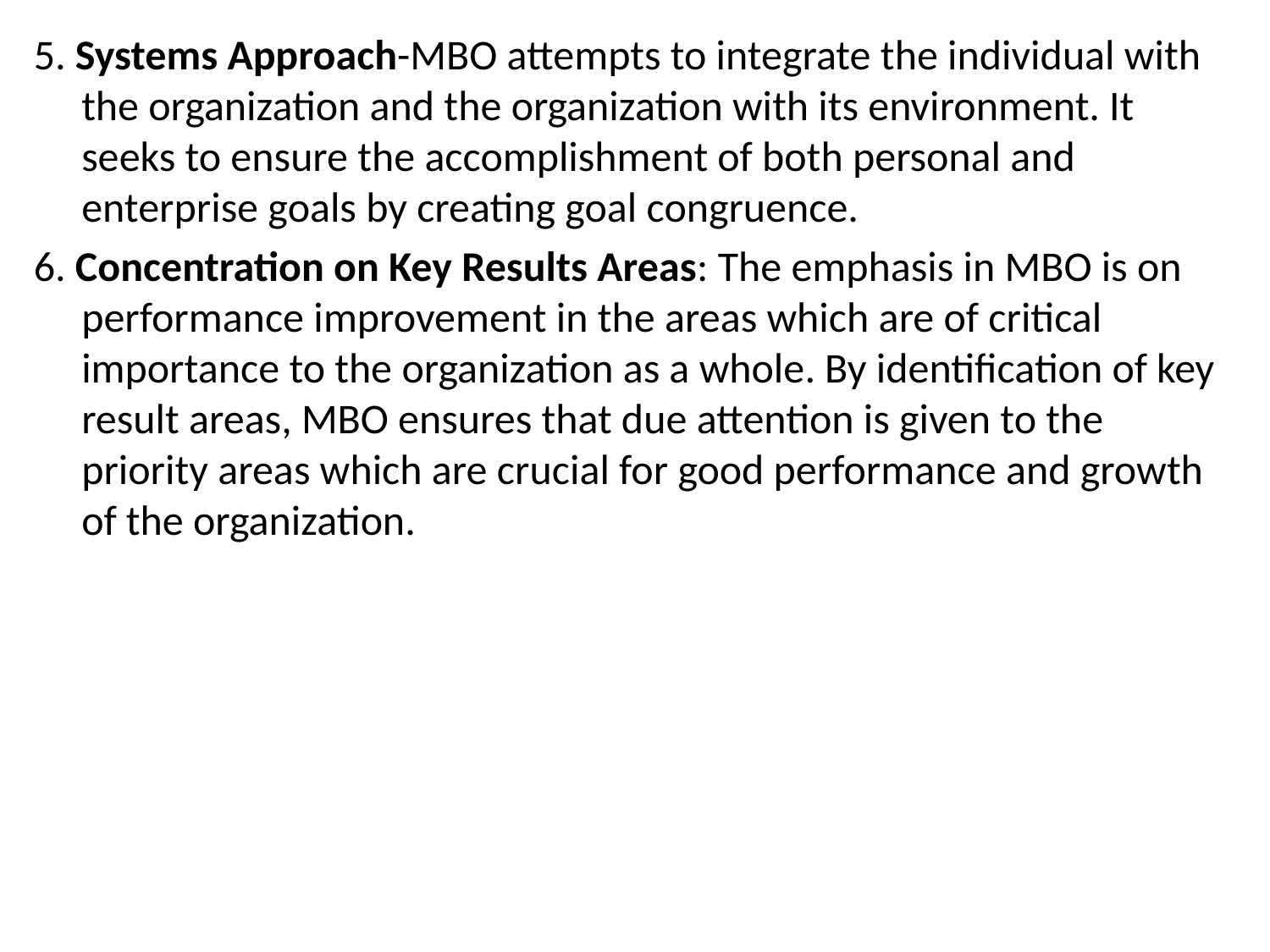

5. Systems Approach-MBO attempts to integrate the individual with the organization and the organization with its environment. It seeks to ensure the accomplishment of both personal and enterprise goals by creating goal congruence.
6. Concentration on Key Results Areas: The emphasis in MBO is on performance improvement in the areas which are of critical importance to the organization as a whole. By identification of key result areas, MBO ensures that due attention is given to the priority areas which are crucial for good performance and growth of the organization.